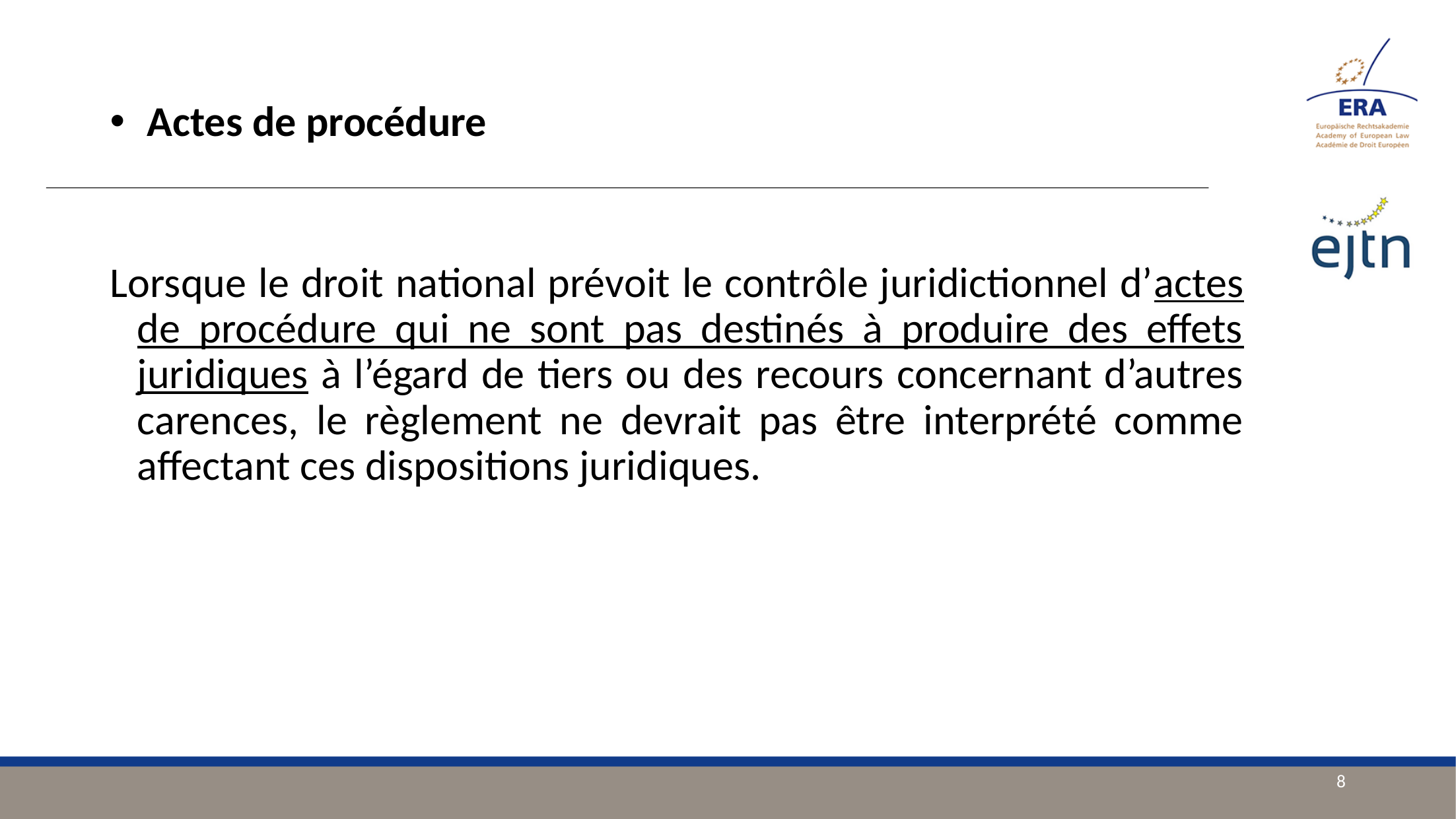

Actes de procédure
Lorsque le droit national prévoit le contrôle juridictionnel d’actes de procédure qui ne sont pas destinés à produire des effets juridiques à l’égard de tiers ou des recours concernant d’autres carences, le règlement ne devrait pas être interprété comme affectant ces dispositions juridiques.

8